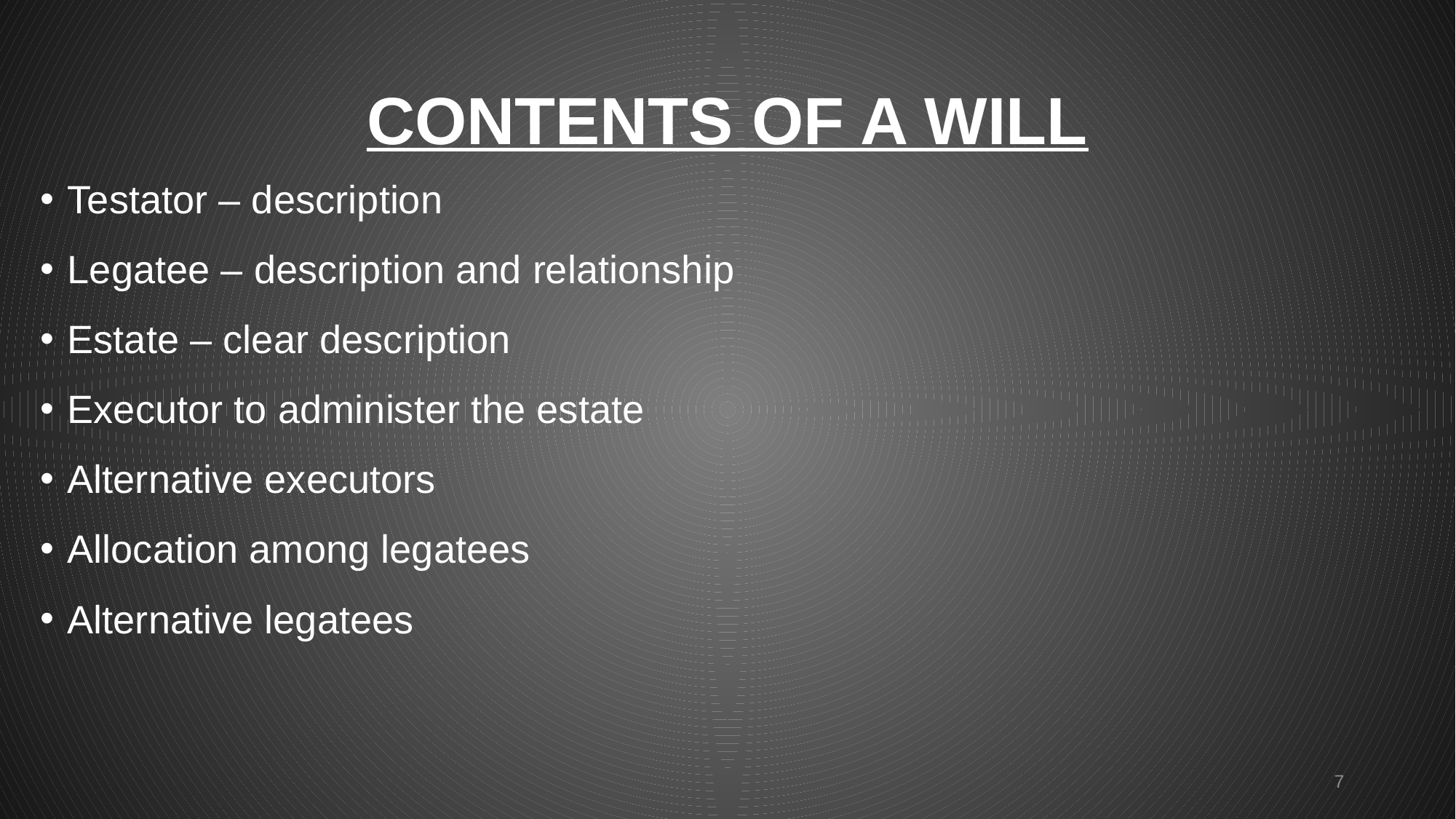

# CONTENTS OF A WILL
Testator – description
Legatee – description and relationship
Estate – clear description
Executor to administer the estate
Alternative executors
Allocation among legatees
Alternative legatees
7